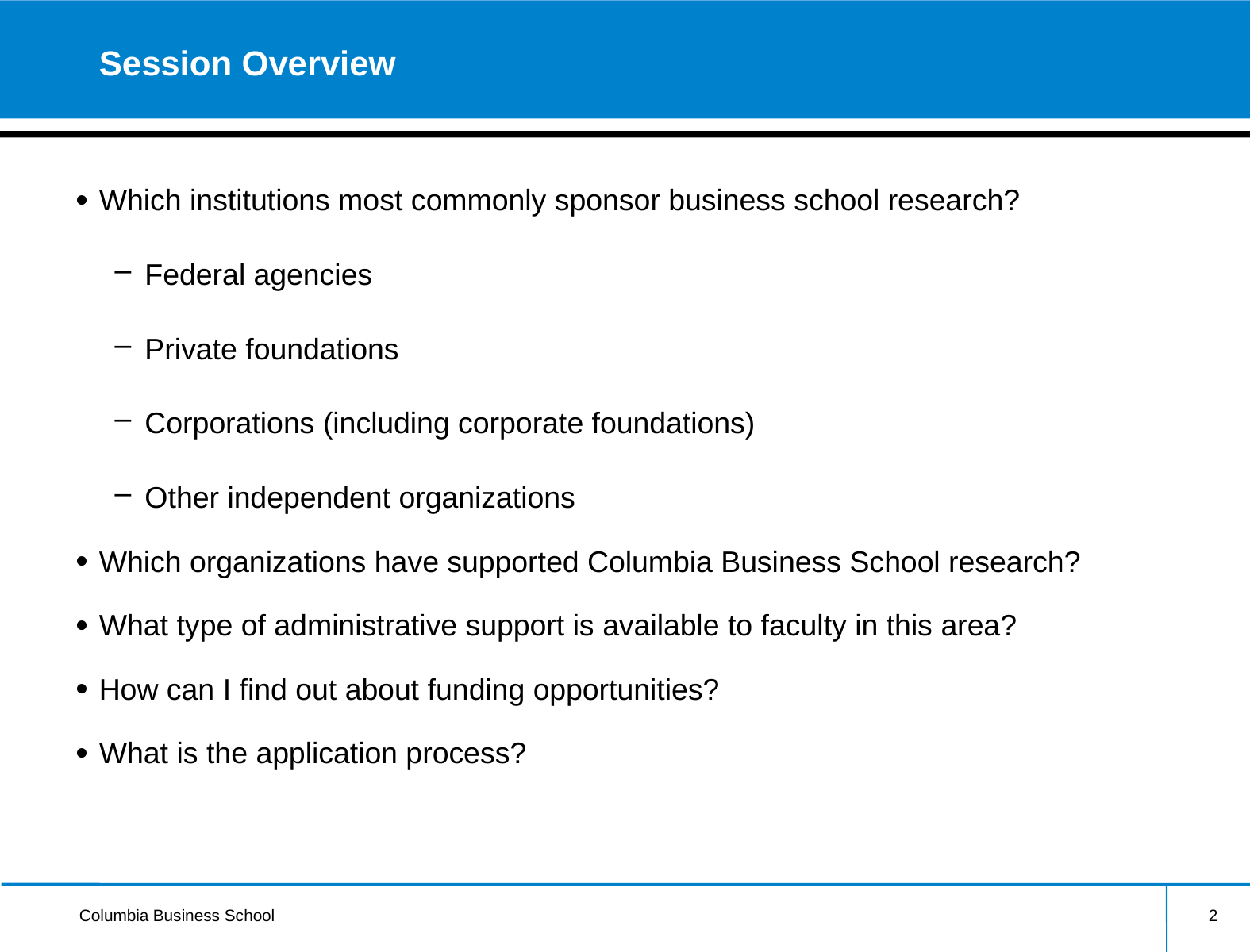

# Session Overview
Which institutions most commonly sponsor business school research?
Federal agencies
Private foundations
Corporations (including corporate foundations)
Other independent organizations
Which organizations have supported Columbia Business School research?
What type of administrative support is available to faculty in this area?
How can I find out about funding opportunities?
What is the application process?

2